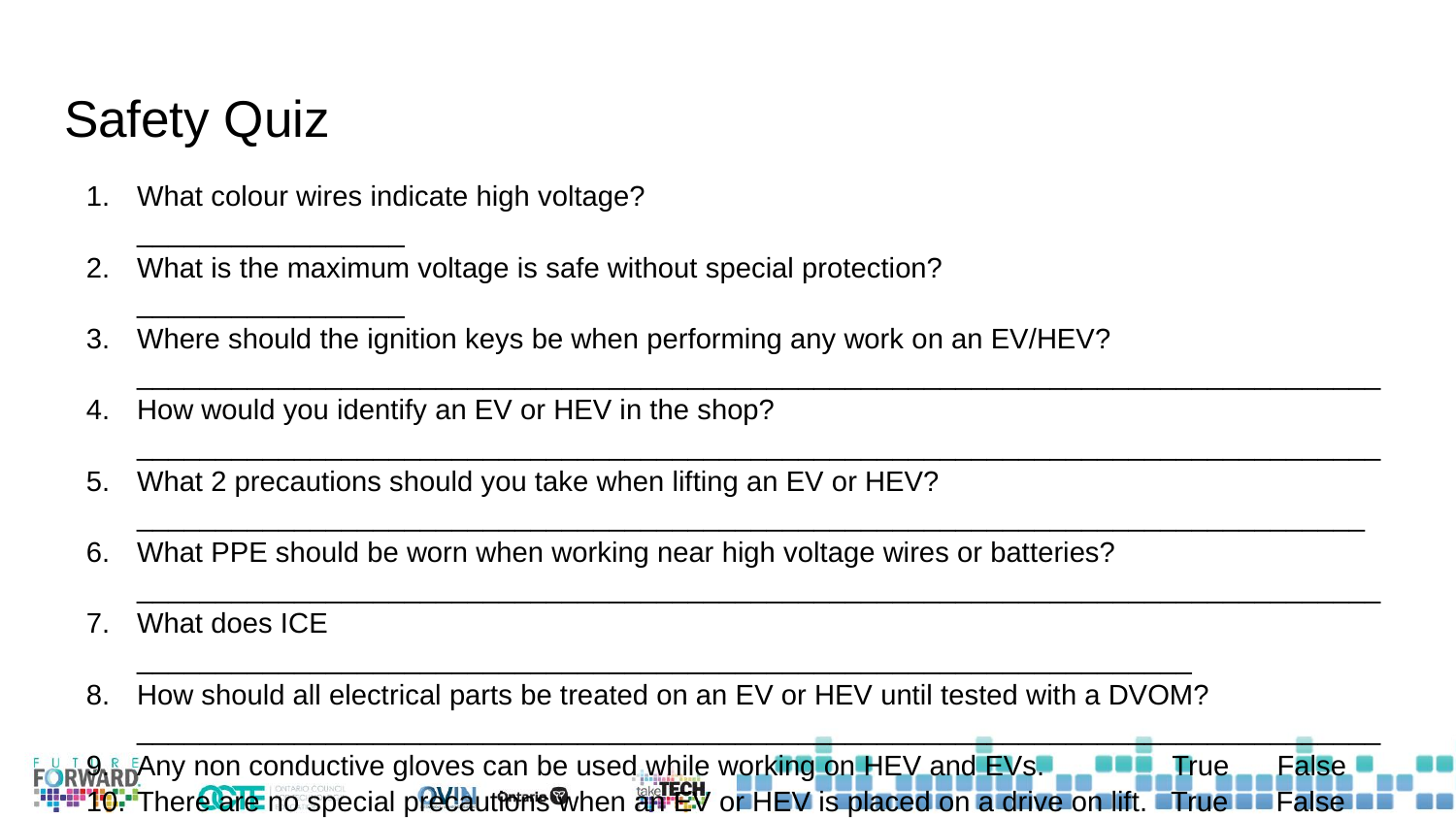

# Safety Quiz
What colour wires indicate high voltage?                                                            _________________
What is the maximum voltage is safe without special protection?                       _________________
Where should the ignition keys be when performing any work on an EV/HEV?  _______________________________________________________________________________
How would you identify an EV or HEV in the shop? _______________________________________________________________________________
What 2 precautions should you take when lifting an EV or HEV? ______________________________________________________________________________
What PPE should be worn when working near high voltage wires or batteries? _______________________________________________________________________________
What does ICE ___________________________________________________________________
How should all electrical parts be treated on an EV or HEV until tested with a DVOM? _______________________________________________________________________________
Any non conductive gloves can be used while working on HEV and EVs.                True      False
There are no special precautions when an EV or HEV is placed on a drive on lift.   True      False